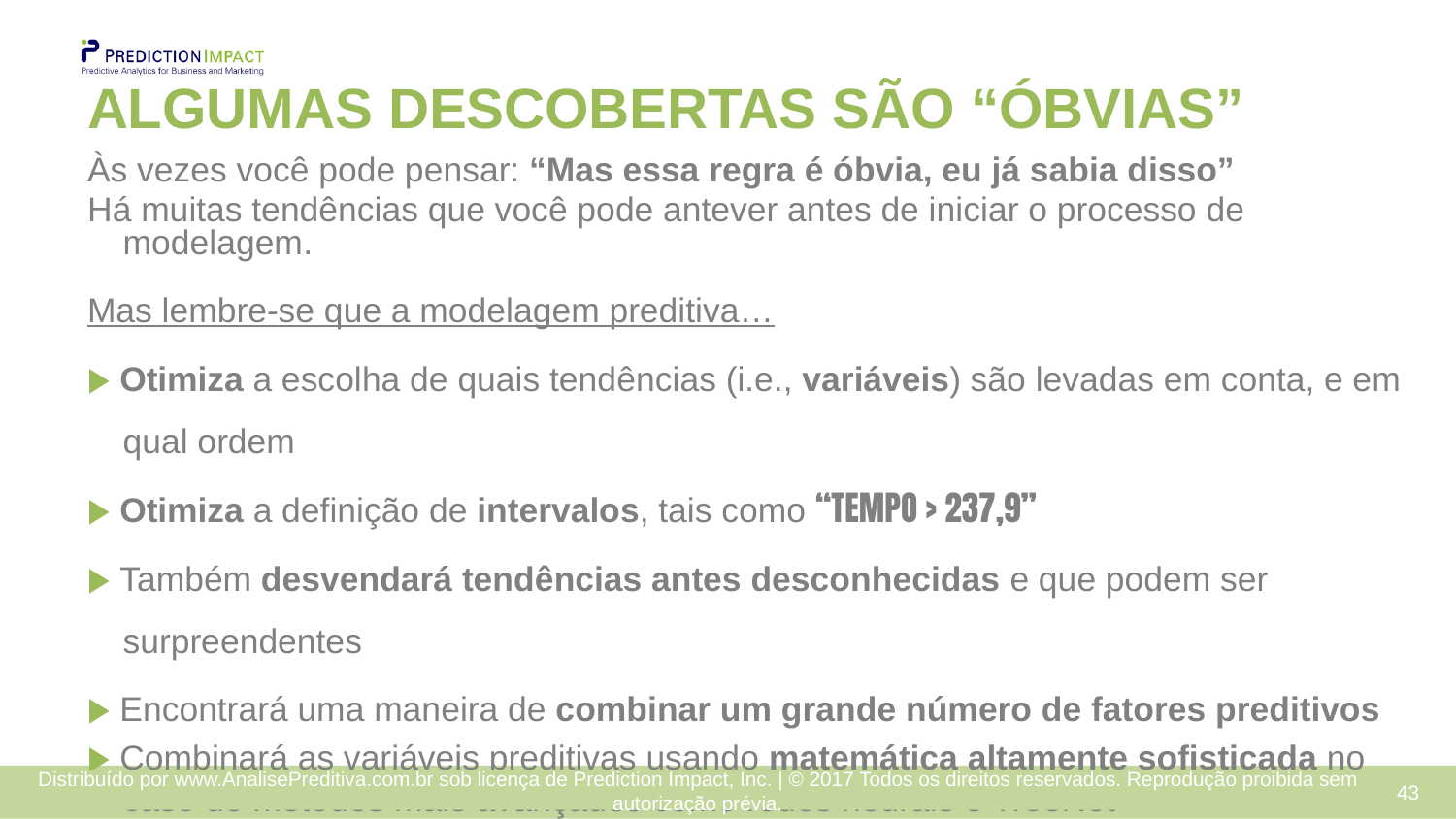

# ALGUMAS DESCOBERTAS SÃO “ÓBVIAS”
Às vezes você pode pensar: “Mas essa regra é óbvia, eu já sabia disso”
Há muitas tendências que você pode antever antes de iniciar o processo de modelagem.
Mas lembre-se que a modelagem preditiva…
▶ Otimiza a escolha de quais tendências (i.e., variáveis) são levadas em conta, e em qual ordem
▶ Otimiza a definição de intervalos, tais como “TEMPO > 237,9”
▶ Também desvendará tendências antes desconhecidas e que podem ser surpreendentes
▶ Encontrará uma maneira de combinar um grande número de fatores preditivos
▶ Combinará as variáveis preditivas usando matemática altamente sofisticada no caso de métodos mais avançados como redes neurais e TreeNet
Tudo isso para melhorar o desempenho preditivo geral.

43
Distribuído por www.AnalisePreditiva.com.br sob licença de Prediction Impact, Inc. | © 2017 Todos os direitos reservados. Reprodução proibida sem autorização prévia.